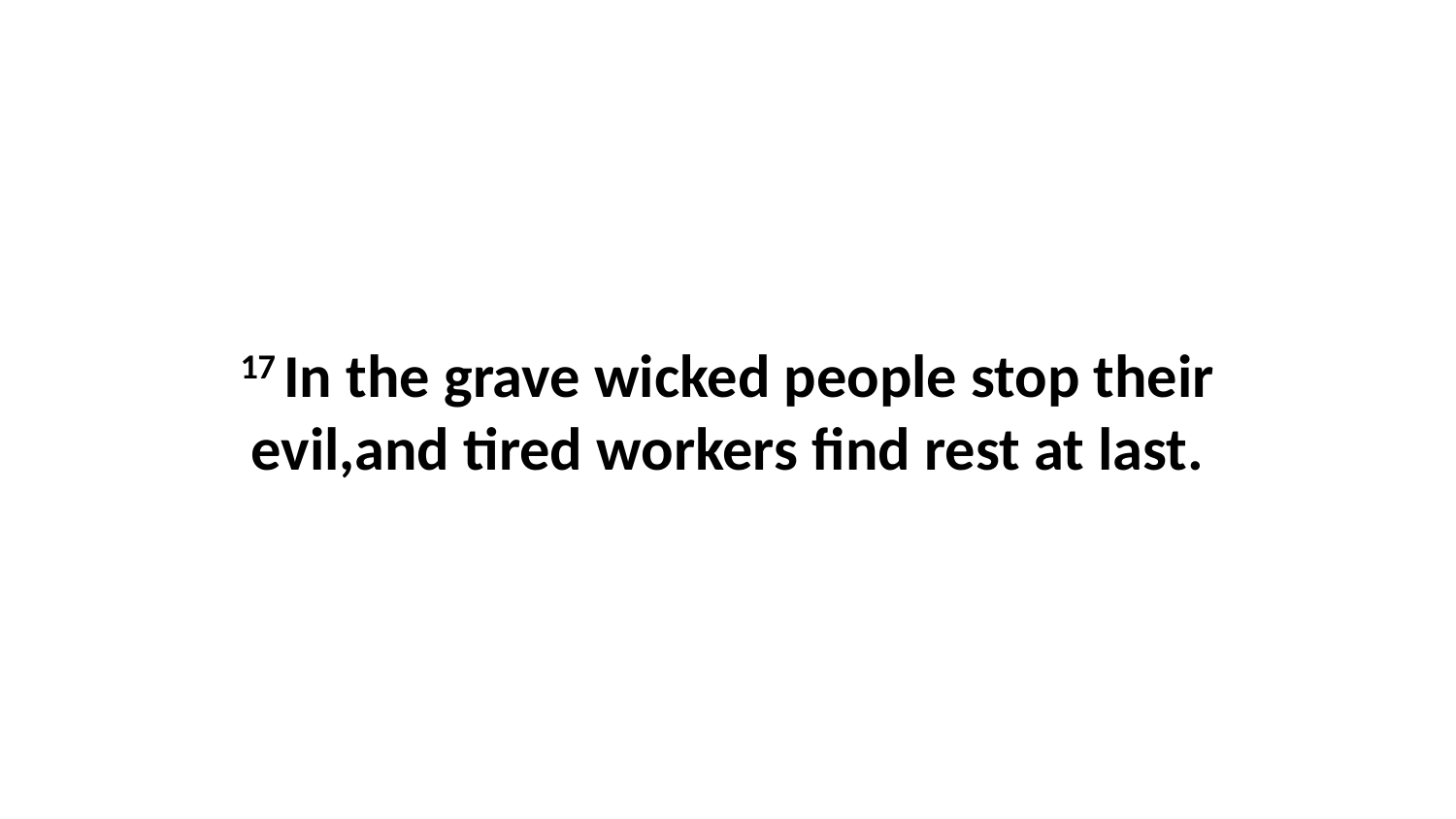

17 In the grave wicked people stop their evil,and tired workers find rest at last.